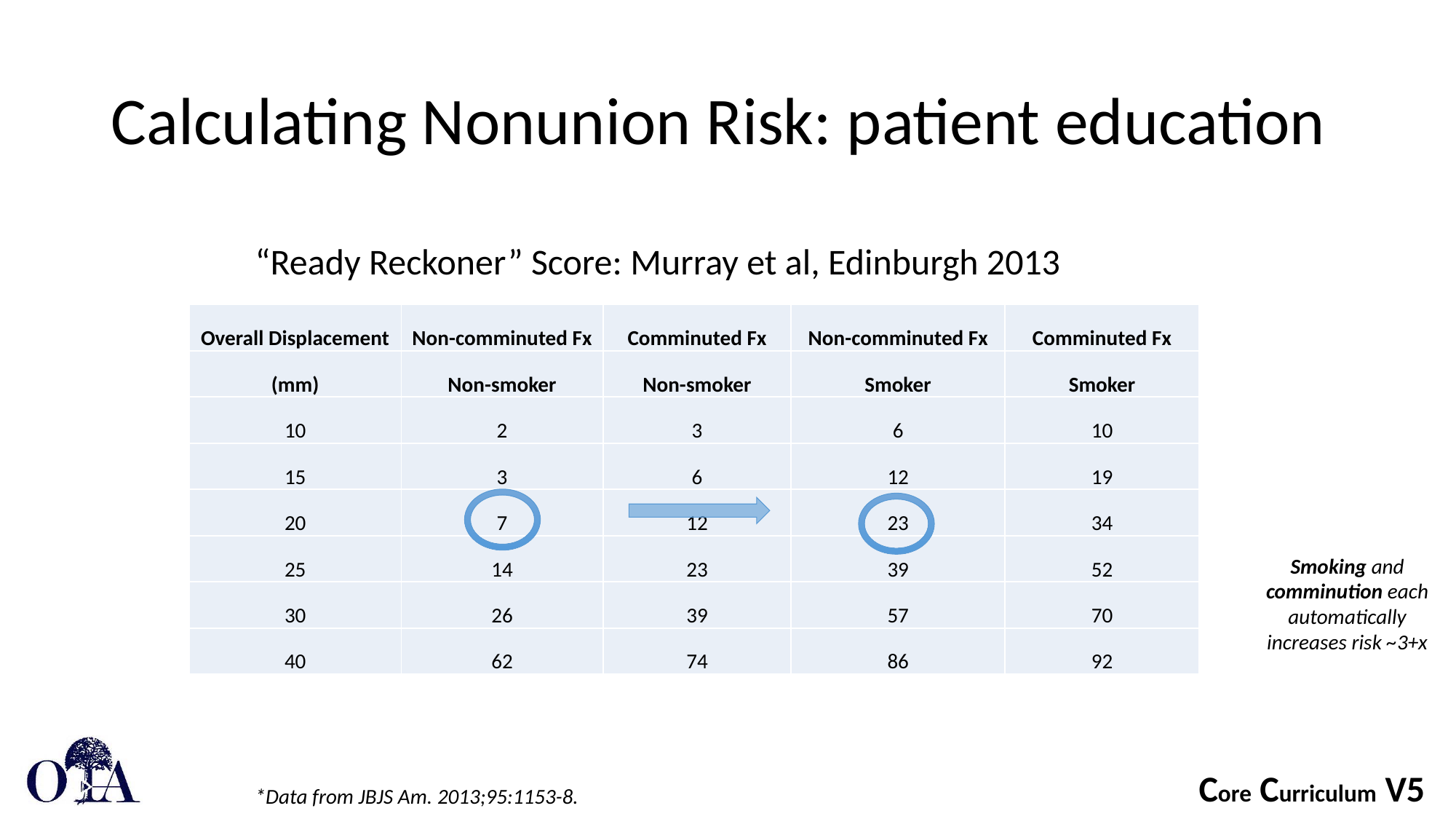

# Calculating Nonunion Risk: patient education
“Ready Reckoner” Score: Murray et al, Edinburgh 2013
| Overall Displacement | Non-comminuted Fx | Comminuted Fx | Non-comminuted Fx | Comminuted Fx |
| --- | --- | --- | --- | --- |
| (mm) | Non-smoker | Non-smoker | Smoker | Smoker |
| 10 | 2 | 3 | 6 | 10 |
| 15 | 3 | 6 | 12 | 19 |
| 20 | 7 | 12 | 23 | 34 |
| 25 | 14 | 23 | 39 | 52 |
| 30 | 26 | 39 | 57 | 70 |
| 40 | 62 | 74 | 86 | 92 |

Smoking and comminution each automatically increases risk ~3+x
*Data from JBJS Am. 2013;95:1153-8.